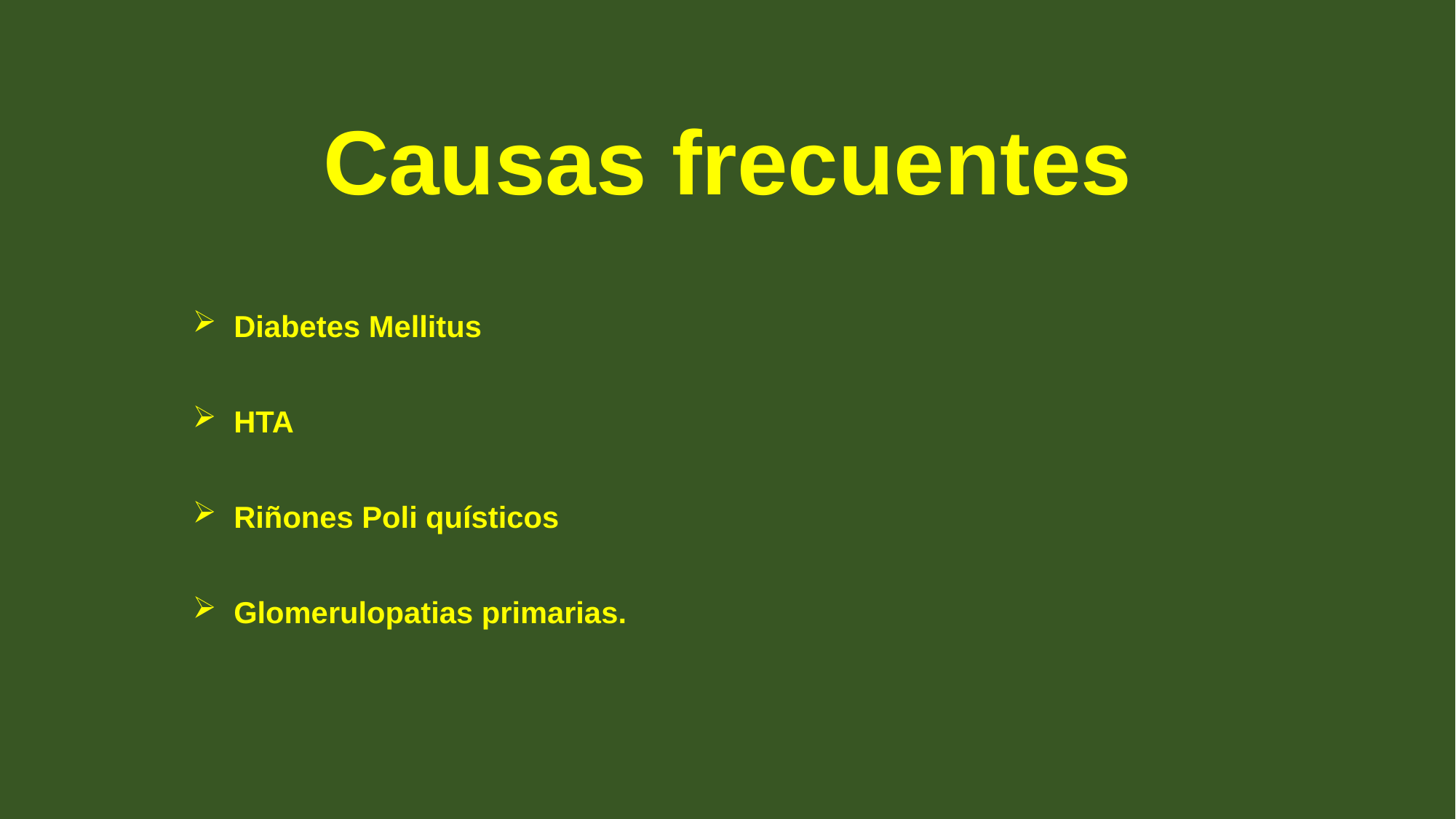

# Causas frecuentes
Diabetes Mellitus
HTA
Riñones Poli quísticos
Glomerulopatias primarias.